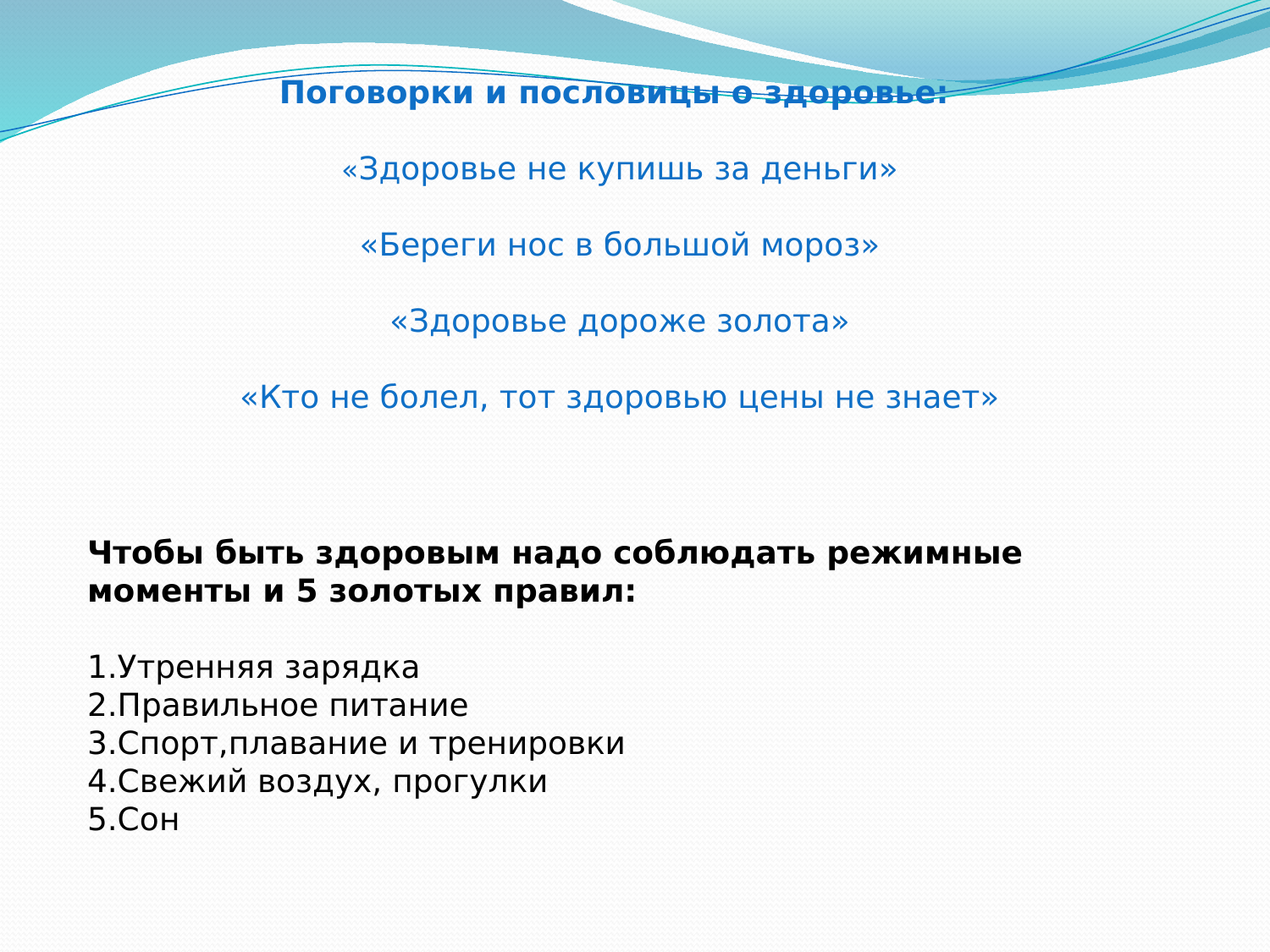

Поговорки и пословицы о здоровье:
«Здоровье не купишь за деньги»
«Береги нос в большой мороз»
«Здоровье дороже золота»
«Кто не болел, тот здоровью цены не знает»
#
Чтобы быть здоровым надо соблюдать режимные моменты и 5 золотых правил:
1.Утренняя зарядка
2.Правильное питание
3.Спорт,плавание и тренировки
4.Свежий воздух, прогулки
5.Сон